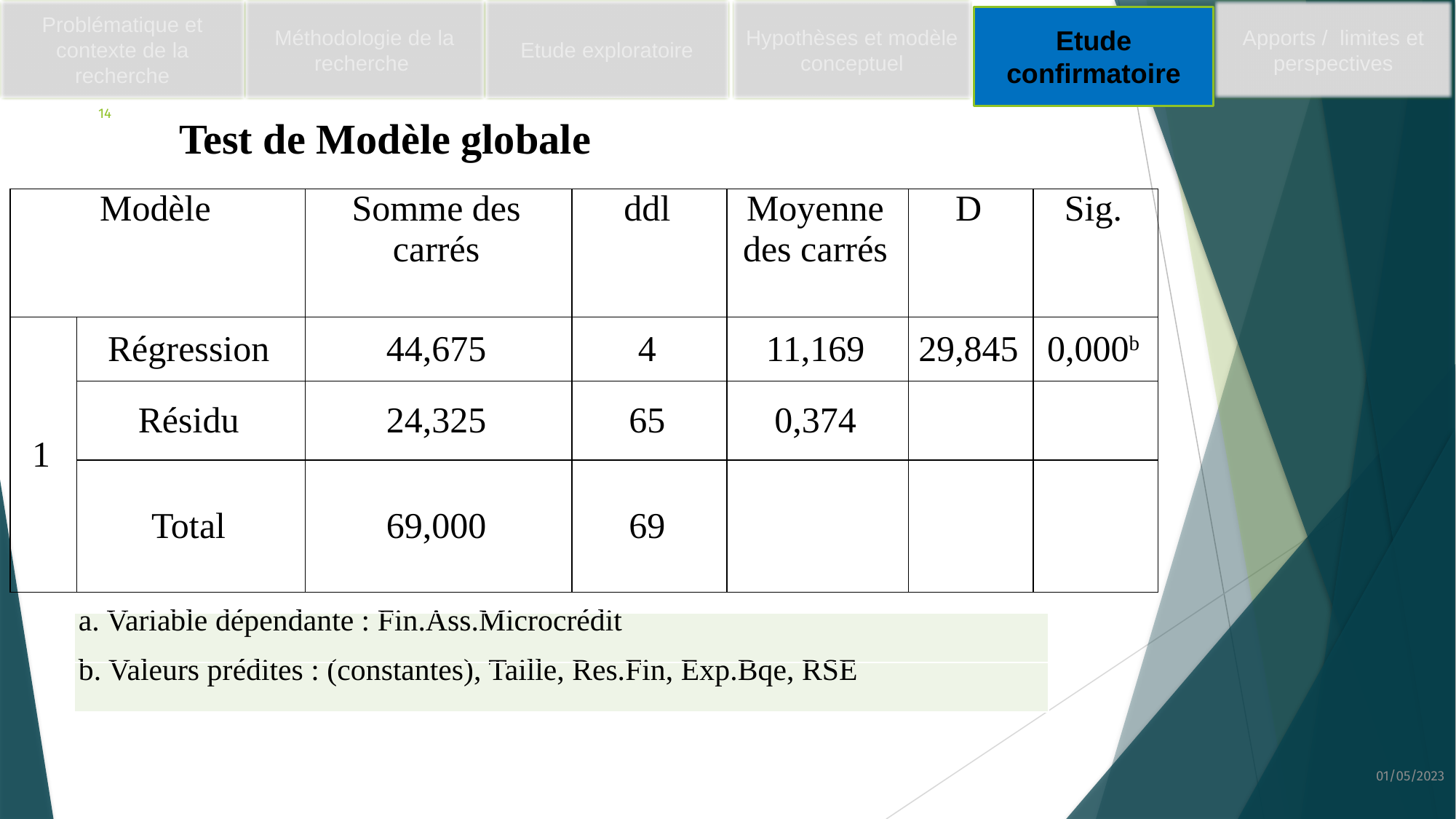

Etude exploratoire
Hypothèses et modèle conceptuel
Méthodologie de la recherche
Problématique et contexte de la recherche
Apports /  limites et perspectives
Etude confirmatoire
14
Test de Modèle globale
| Modèle |  | Somme des carrés | ddl | Moyenne des carrés | D | Sig. |
| --- | --- | --- | --- | --- | --- | --- |
| 1 | Régression | 44,675 | 4 | 11,169 | 29,845 | 0,000b |
|  | Résidu | 24,325 | 65 | 0,374 |  |  |
|  | Total | 69,000 | 69 |  |  |  |
| a. Variable dépendante : Fin.Ass.Microcrédit |
| --- |
| b. Valeurs prédites : (constantes), Taille, Res.Fin, Exp.Bqe, RSE |
01/05/2023